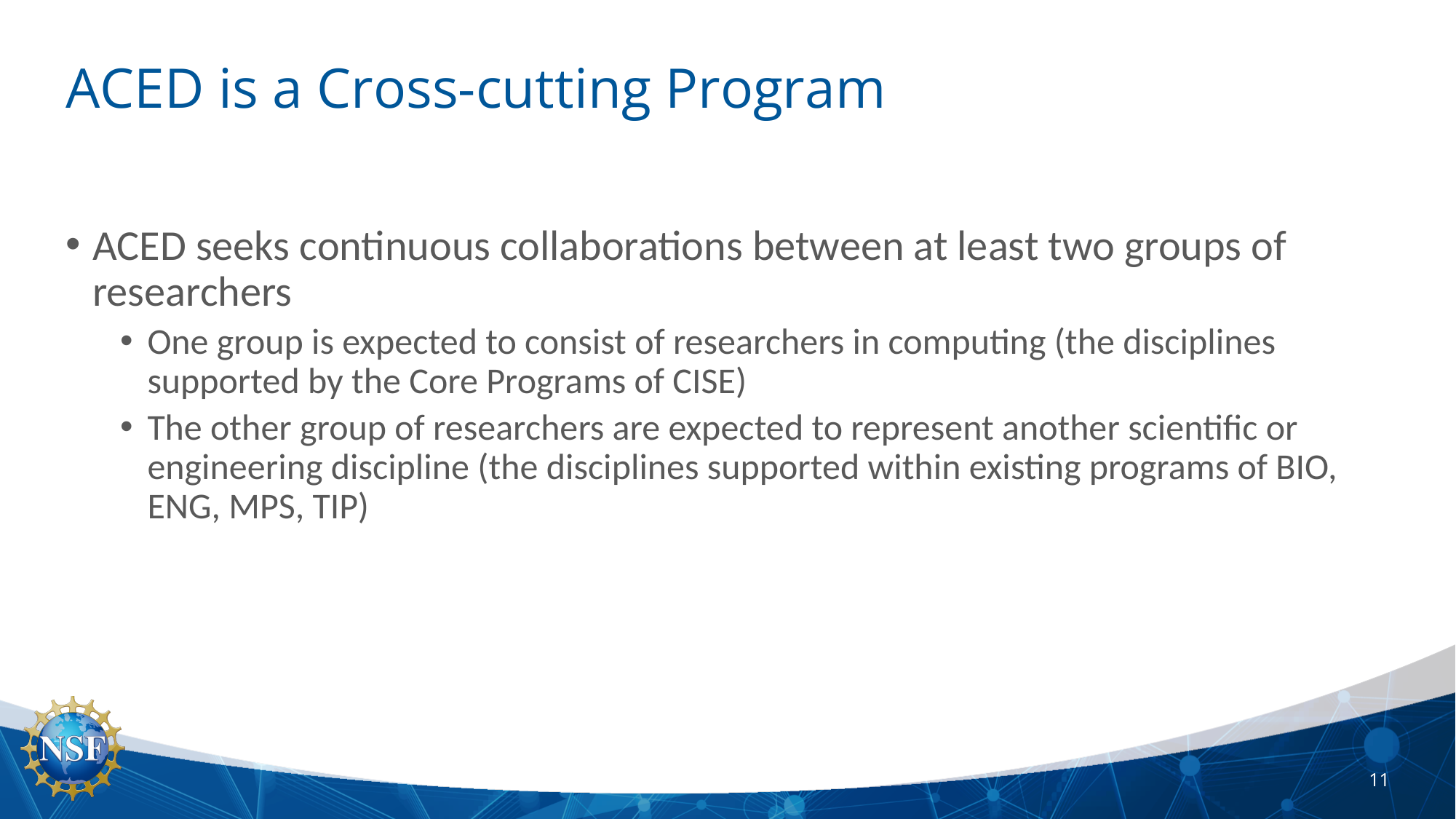

# ACED is a Cross-cutting Program
ACED seeks continuous collaborations between at least two groups of researchers
One group is expected to consist of researchers in computing (the disciplines supported by the Core Programs of CISE)
The other group of researchers are expected to represent another scientific or engineering discipline (the disciplines supported within existing programs of BIO, ENG, MPS, TIP)

11